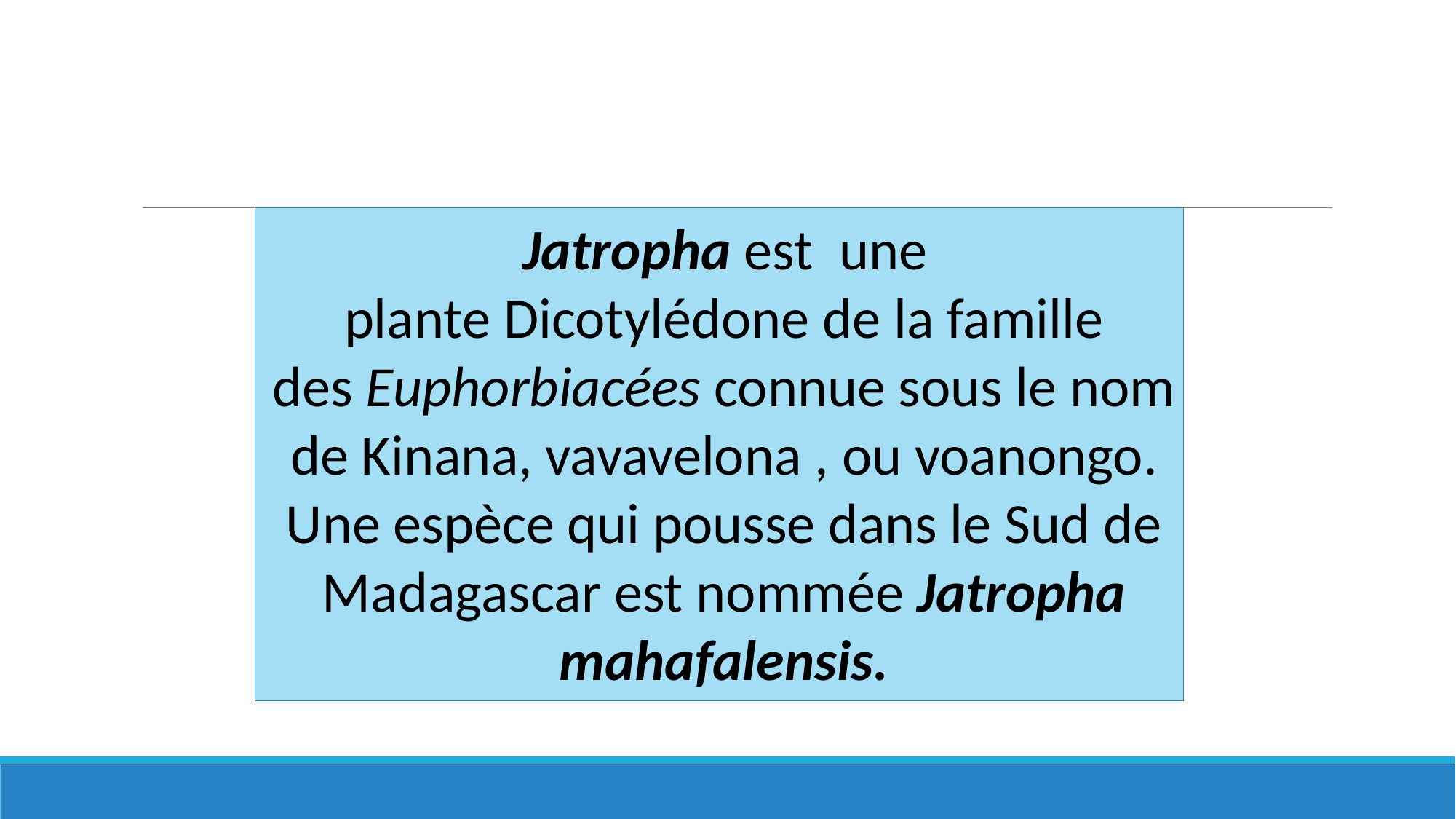

Jatropha est  une plante Dicotylédone de la famille des Euphorbiacées connue sous le nom de Kinana, vavavelona , ou voanongo. Une espèce qui pousse dans le Sud de Madagascar est nommée Jatropha mahafalensis.